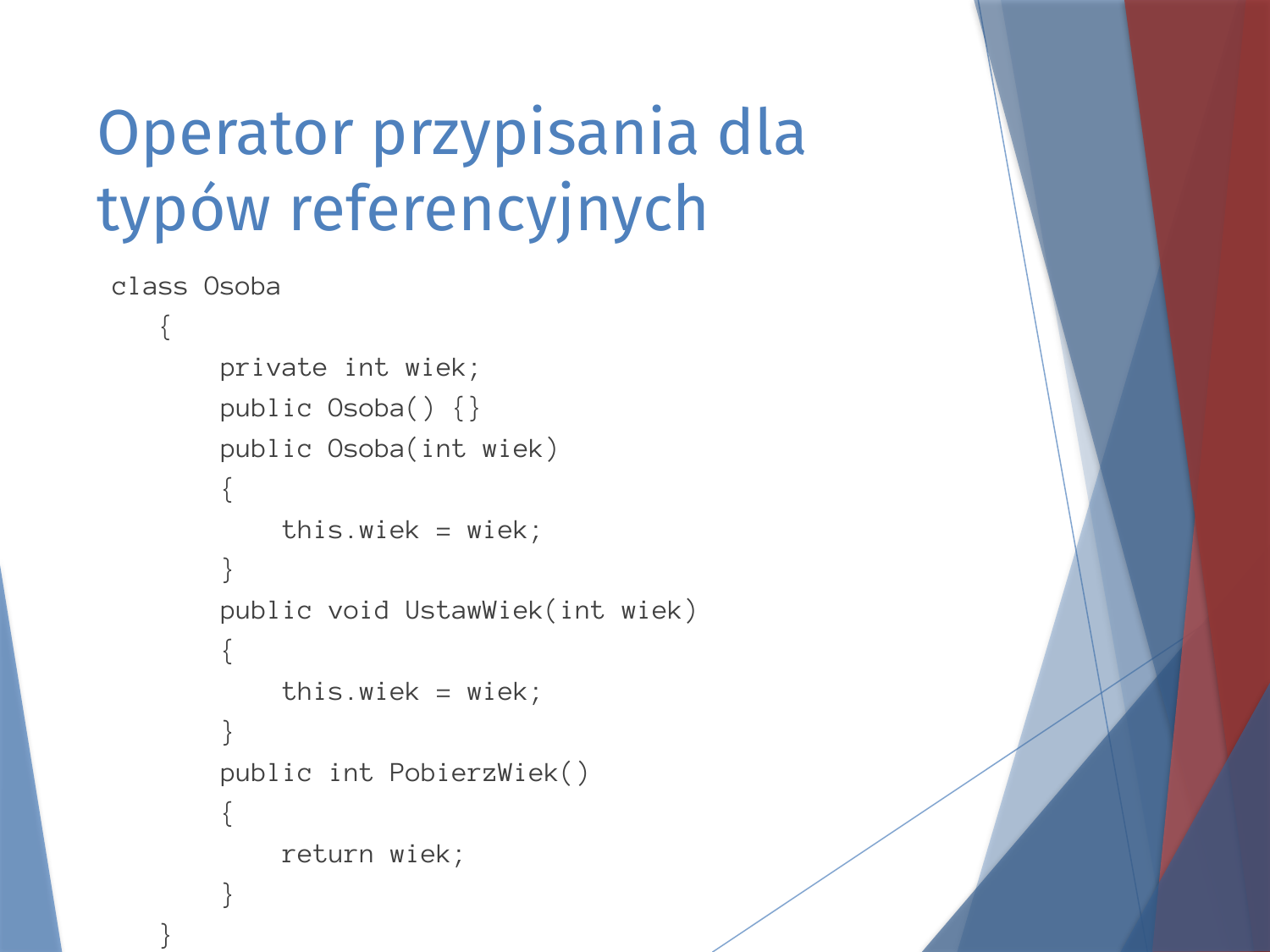

# Operator przypisania dla typów referencyjnych
 class Osoba
    {
        private int wiek;
        public Osoba() {}
        public Osoba(int wiek)
        {
            this.wiek = wiek;
        }
        public void UstawWiek(int wiek)
        {
            this.wiek = wiek;
        }
        public int PobierzWiek()
        {
            return wiek;
        }
    }